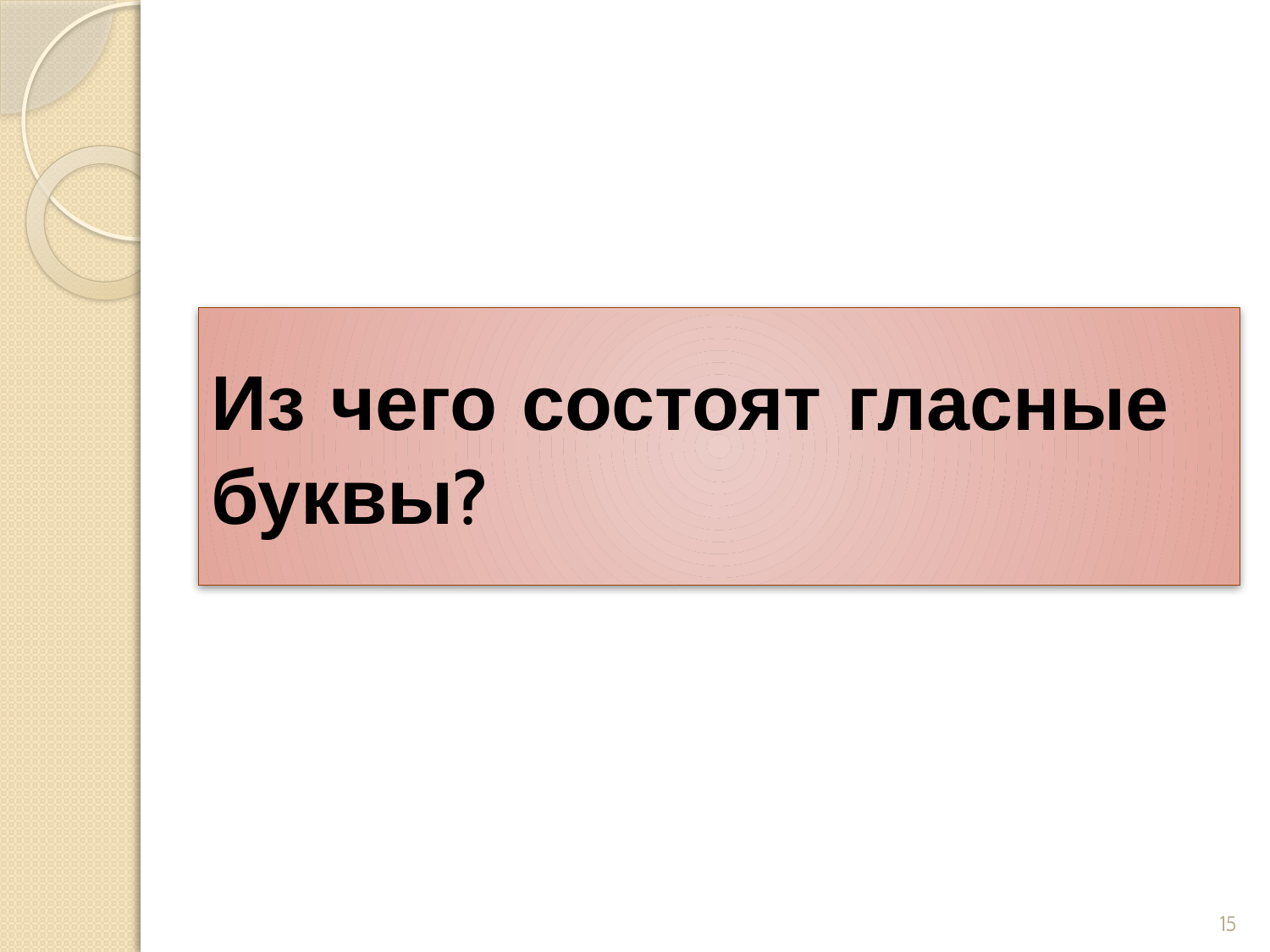

# Из чего состоят гласные буквы?

15